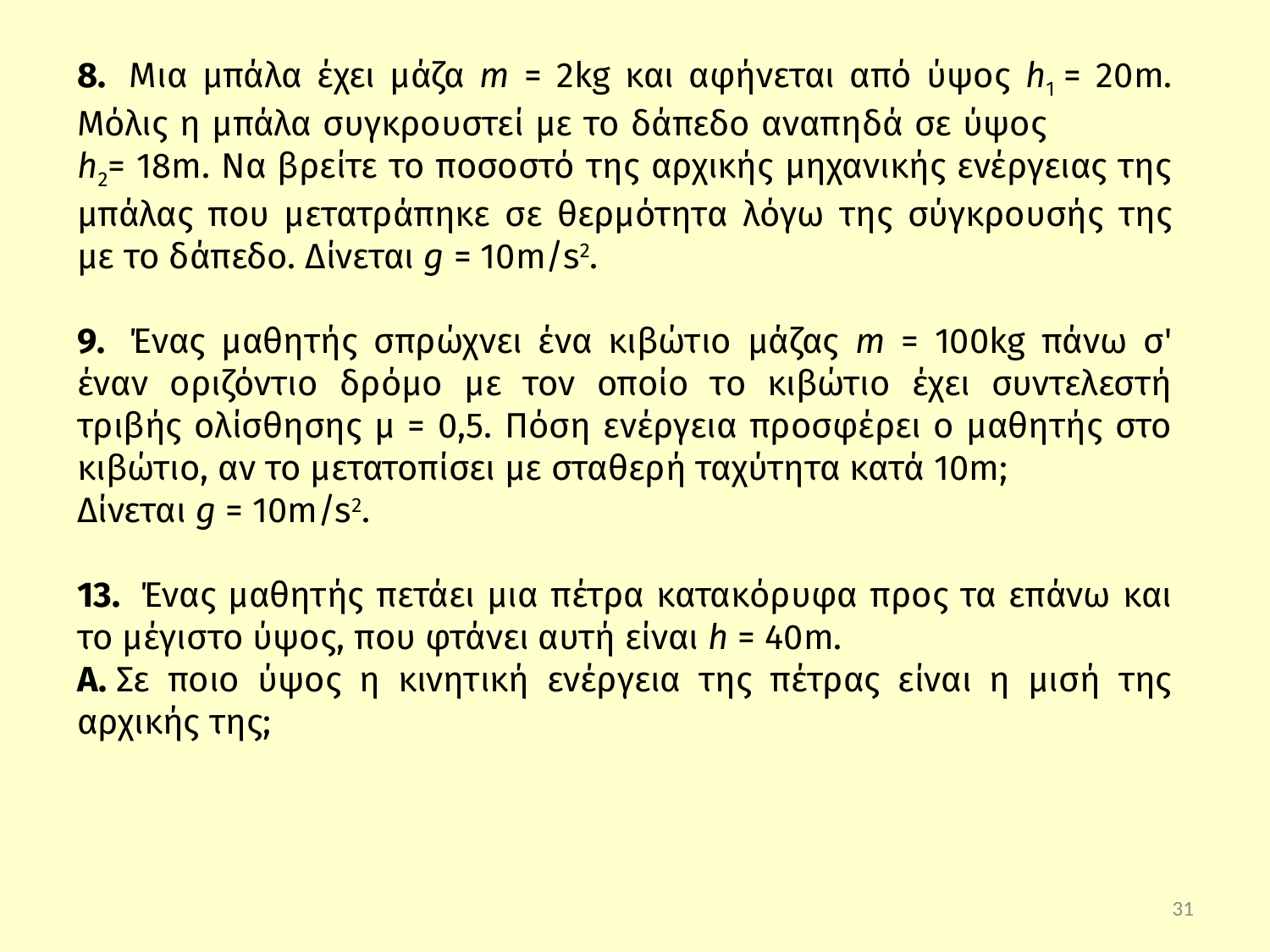

8.  Μια μπάλα έχει μάζα m = 2kg και αφήνεται από ύψος h1 = 20m. Μόλις η μπάλα συγκρουστεί με το δάπεδο αναπηδά σε ύψος            h2= 18m. Να βρείτε το ποσοστό της αρχικής μηχανικής ενέργειας της μπάλας που μετατράπηκε σε θερμότητα λόγω της σύγκρουσής της με το δάπεδο. Δίνεται g = 10m/s2.

9.  Ένας μαθητής σπρώχνει ένα κιβώτιο μάζας m = 100kg πάνω σ' έναν οριζόντιο δρόμο με τον οποίο το κιβώτιο έχει συντελεστή τριβής ολίσθησης μ = 0,5. Πόση ενέργεια προσφέρει ο μαθητής στο κιβώτιο, αν το μετατοπίσει με σταθερή ταχύτητα κατά 10m;
Δίνεται g = 10m/s2.

13.  Ένας μαθητής πετάει μια πέτρα κατακόρυφα προς τα επάνω και το μέγιστο ύψος, που φτάνει αυτή είναι h = 40m.
Α. Σε ποιο ύψος η κινητική ενέργεια της πέτρας είναι η μισή της αρχικής της;
31